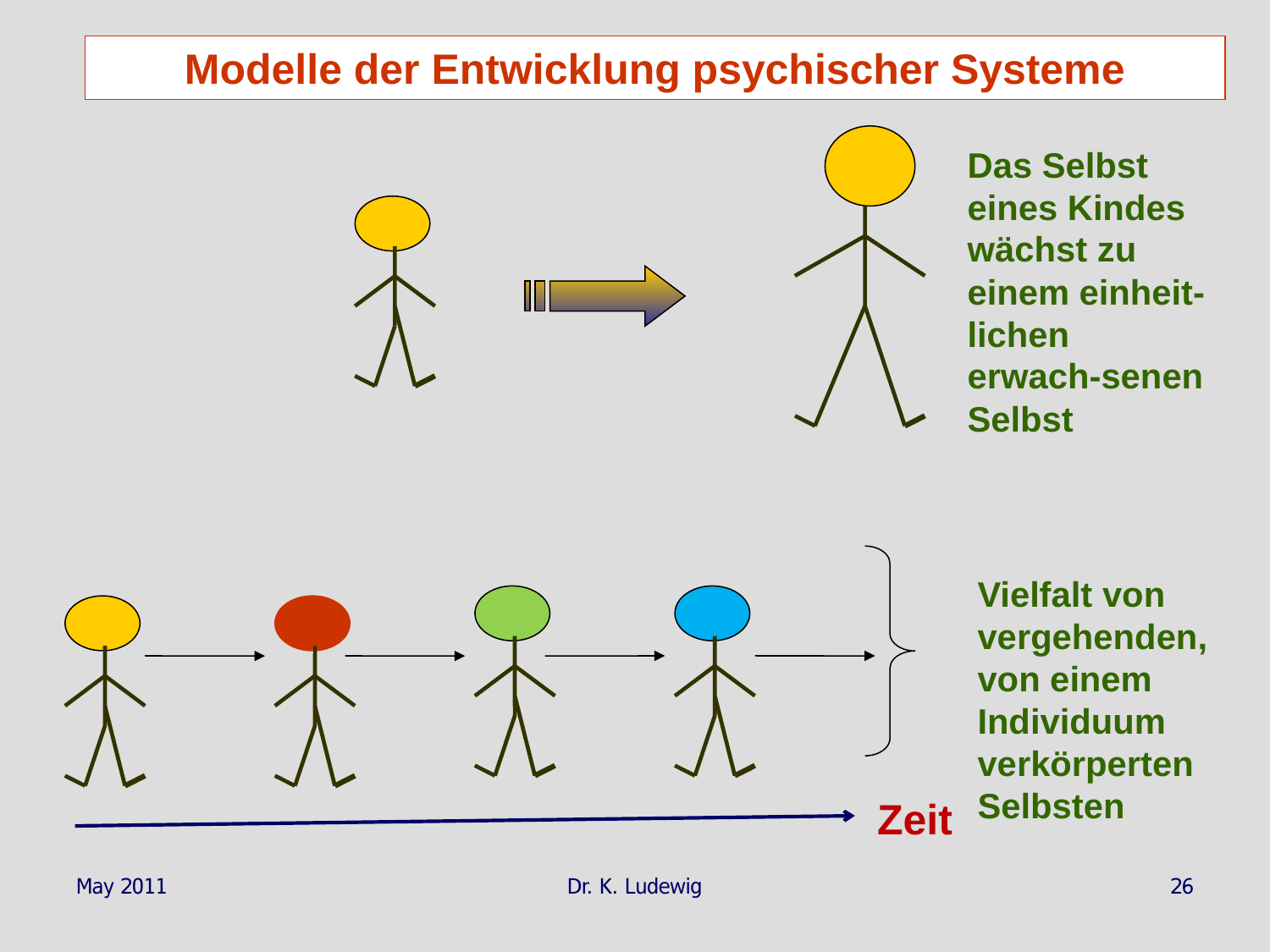

Modelle der Entwicklung psychischer Systeme

Das Selbst eines Kindes wächst zu einem einheit-lichen erwach-senen Selbst

Vielfalt von vergehenden, von einem Individuum verkörperten Selbsten

Zeit
May 2011
Dr. K. Ludewig
26